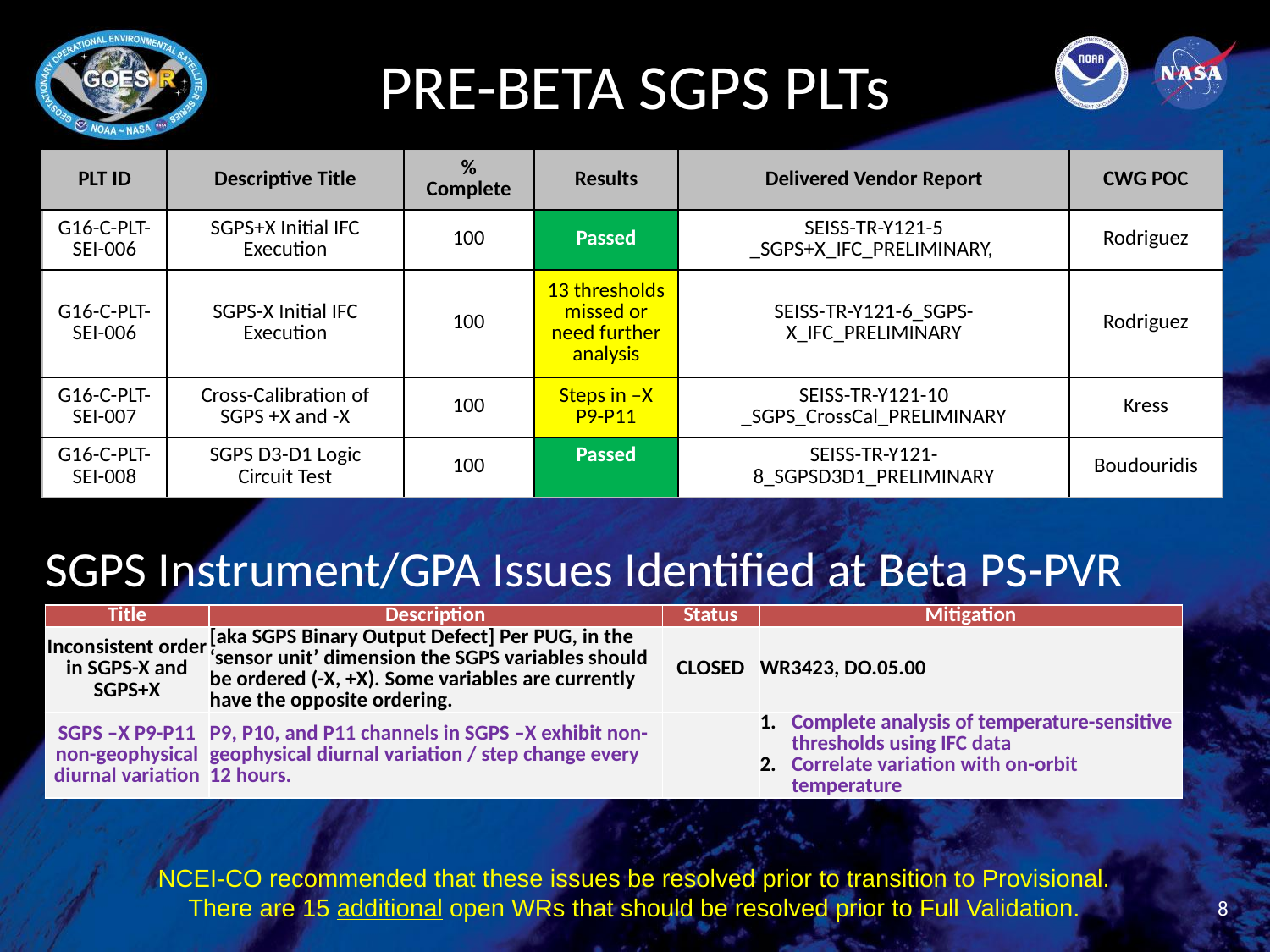

# PRE-BETA SGPS PLTs
| PLT ID | Descriptive Title | % Complete | Results | Delivered Vendor Report | CWG POC |
| --- | --- | --- | --- | --- | --- |
| G16-C-PLT-SEI-006 | SGPS+X Initial IFC Execution | 100 | Passed | SEISS-TR-Y121-5 \_SGPS+X\_IFC\_PRELIMINARY, | Rodriguez |
| G16-C-PLT-SEI-006 | SGPS-X Initial IFC Execution | 100 | 13 thresholds missed or need further analysis | SEISS-TR-Y121-6\_SGPS-X\_IFC\_PRELIMINARY | Rodriguez |
| G16-C-PLT-SEI-007 | Cross-Calibration of SGPS +X and -X | 100 | Steps in –X P9-P11 | SEISS-TR-Y121-10 \_SGPS\_CrossCal\_PRELIMINARY | Kress |
| G16-C-PLT-SEI-008 | SGPS D3-D1 Logic Circuit Test | 100 | Passed | SEISS-TR-Y121-8\_SGPSD3D1\_PRELIMINARY | Boudouridis |
SGPS Instrument/GPA Issues Identified at Beta PS-PVR
| Title | Description | Status | Mitigation |
| --- | --- | --- | --- |
| Inconsistent order in SGPS-X and SGPS+X | [aka SGPS Binary Output Defect] Per PUG, in the ‘sensor unit’ dimension the SGPS variables should be ordered (-X, +X). Some variables are currently have the opposite ordering. | CLOSED | WR3423, DO.05.00 |
| SGPS –X P9-P11 non-geophysical diurnal variation | P9, P10, and P11 channels in SGPS –X exhibit non-geophysical diurnal variation / step change every 12 hours. |  | Complete analysis of temperature-sensitive thresholds using IFC data Correlate variation with on-orbit temperature |
NCEI-CO recommended that these issues be resolved prior to transition to Provisional.
There are 15 additional open WRs that should be resolved prior to Full Validation.
8